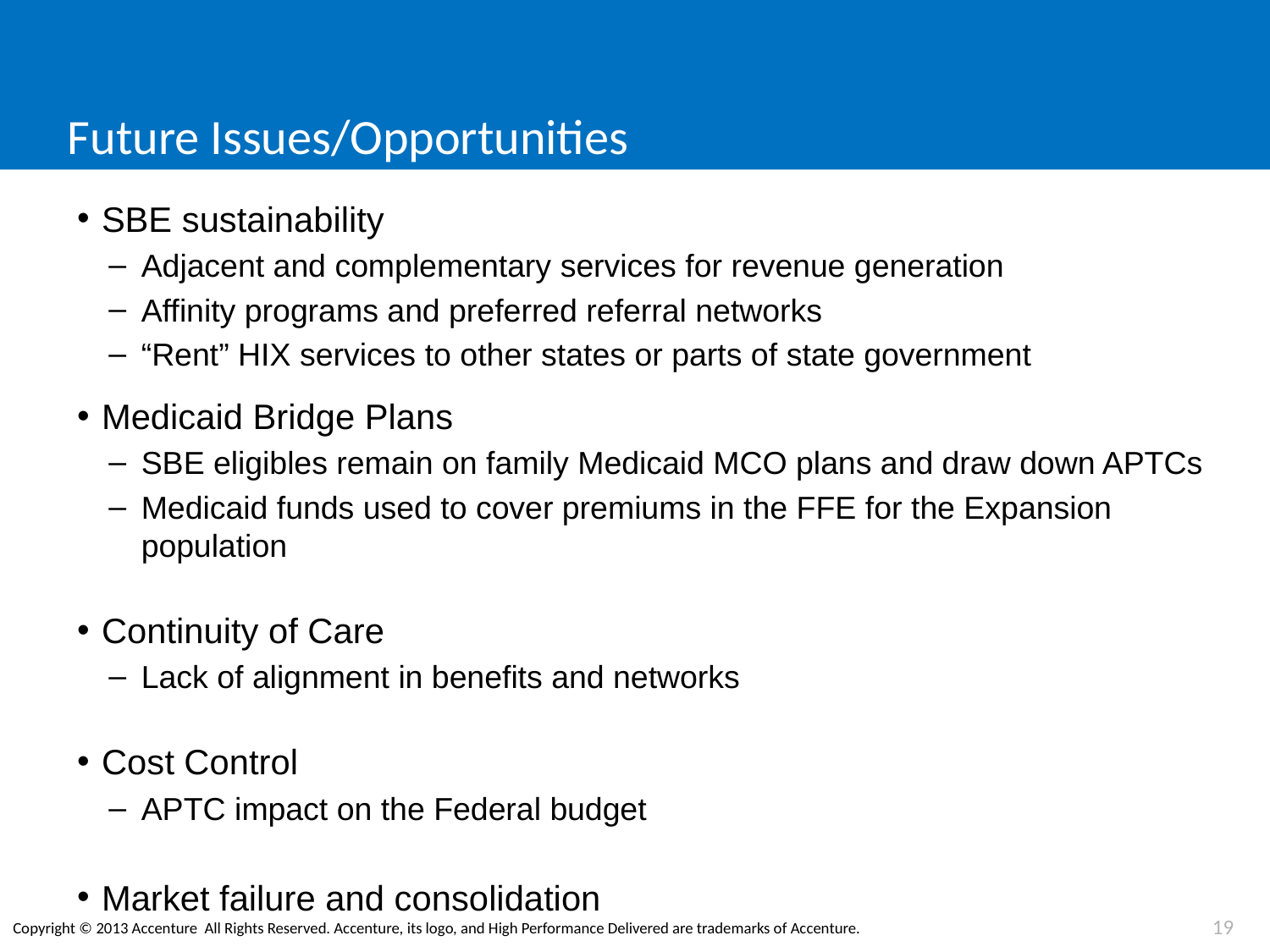

# Future Issues/Opportunities
SBE sustainability
Adjacent and complementary services for revenue generation
Affinity programs and preferred referral networks
“Rent” HIX services to other states or parts of state government

Medicaid Bridge Plans
SBE eligibles remain on family Medicaid MCO plans and draw down APTCs
Medicaid funds used to cover premiums in the FFE for the Expansion population

Continuity of Care
Lack of alignment in benefits and networks

Cost Control
APTC impact on the Federal budget

Market failure and consolidation
19
Copyright © 2013 Accenture  All Rights Reserved. Accenture, its logo, and High Performance Delivered are trademarks of Accenture.